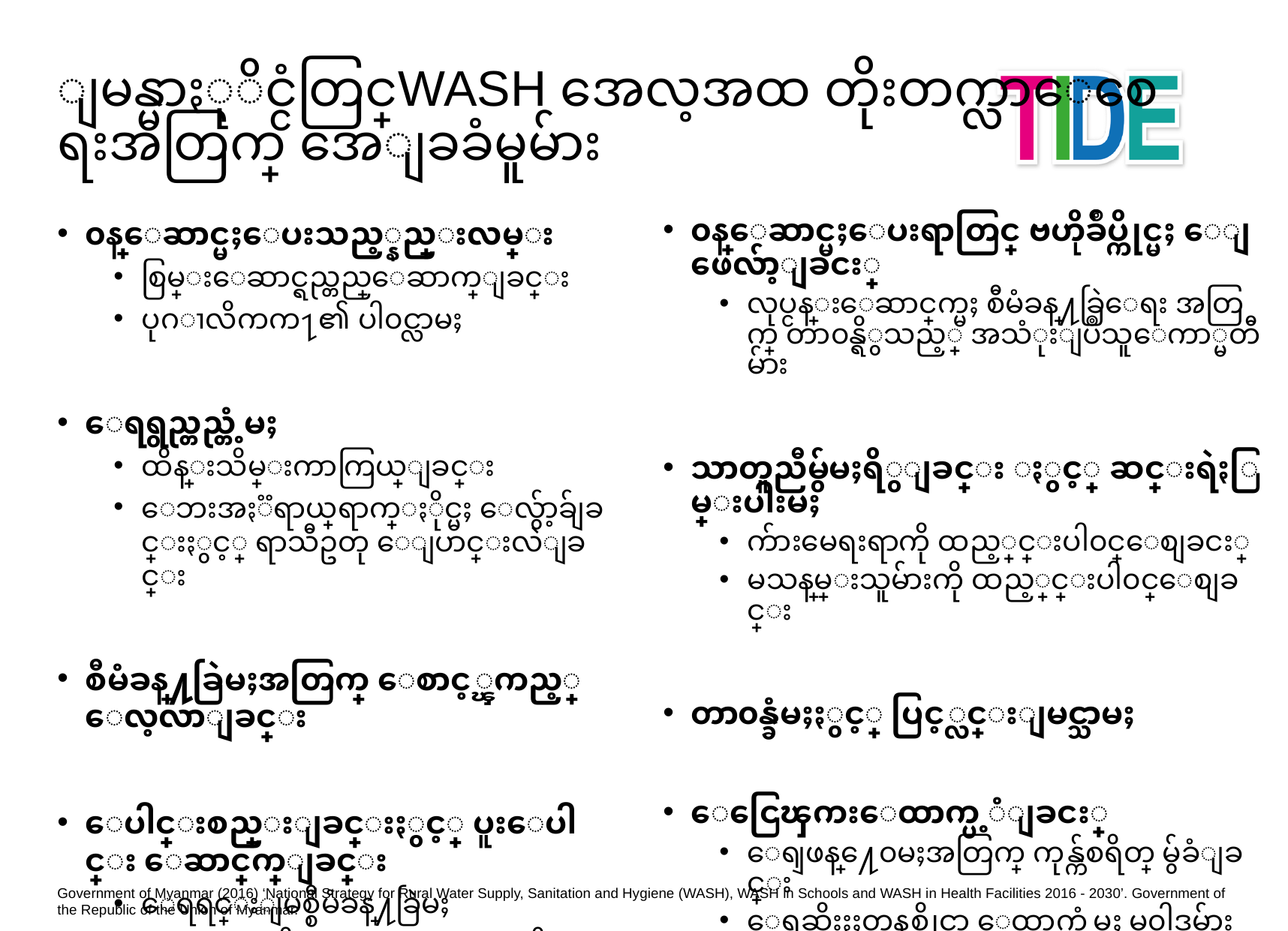

# ျမန္မာႏုိင္ငံတြင္WASH အေလ့အထ တိုးတက္လာေစေရးအတြက္ အေျခခံမူမ်ား
၀န္ေဆာင္မႈေပးသည့္နည္းလမ္း
စြမ္းေဆာင္ရည္တည္ေဆာက္ျခင္း
ပုဂၢလိကက႑၏ ပါ၀င္လာမႈ

ေရရွည္တည္တံ့မႈ
ထိန္းသိမ္းကာကြယ္ျခင္း
ေဘးအႏၱရာယ္က်ေရာက္ႏိုင္မႈ ေလွ်ာ့ခ်ျခင္းႏွင့္ ရာသီဥတု ေျပာင္းလဲျခင္း

စီမံခန္႔ခြဲမႈအတြက္ ေစာင့္ၾကည့္ ေလ့လာျခင္း

ေပါင္းစည္းျခင္းႏွင့္ ပူးေပါင္း ေဆာင္ရြက္ျခင္း
ေရရင္းျမစ္စီမံခန္႔ခြဲမႈ
ေရ၊ ေရဆိုးႏုတ္စနစ္ႏွင့္ တကိုယ္ေရ သန္႔ရွင္းေရး အစီအစဥ္မ်ား (WASH)

၀န္ေဆာင္မႈေပးရာတြင္ ဗဟိုခ်ဳပ္ကိုင္မႈ ေျဖေလ်ာ့ျခငး္
လုပ္ငန္းေဆာင္ရြက္မႈ စီမံခန္႔ခြဲေရး အတြက္ တာ၀န္ရိွသည့္ အသံုးျပဳသူေကာ္မတီမ်ား

သာတူညီမွ်မႈရိွျခင္း ႏွင့္ ဆင္းရဲႏြမ္းပါးမႈ
က်ားမေရးရာကို ထည့္သြင္းပါ၀င္ေစျခငး္
မသန္စြမ္းသူမ်ားကို ထည့္သြင္းပါ၀င္ေစျခင္း

တာ၀န္ခံမႈႏွင့္ ပြင့္လင္းျမင္သာမႈ

ေငြေၾကးေထာက္ပ့ံျခငး္
ေရျဖန္႔ေ၀မႈအတြက္ ကုန္က်စရိတ္ မွ်ခံျခင္း
ေရဆိုးႏႈတ္စနစ္ဆိုင္ရာ ေထာက္ပံ့မႈ မူ၀ါဒမ်ား

Government of Myanmar (2016) ‘National Strategy for Rural Water Supply, Sanitation and Hygiene (WASH), WASH in Schools and WASH in Health Facilities 2016 - 2030’. Government of the Republic of the Union of Myanmar.